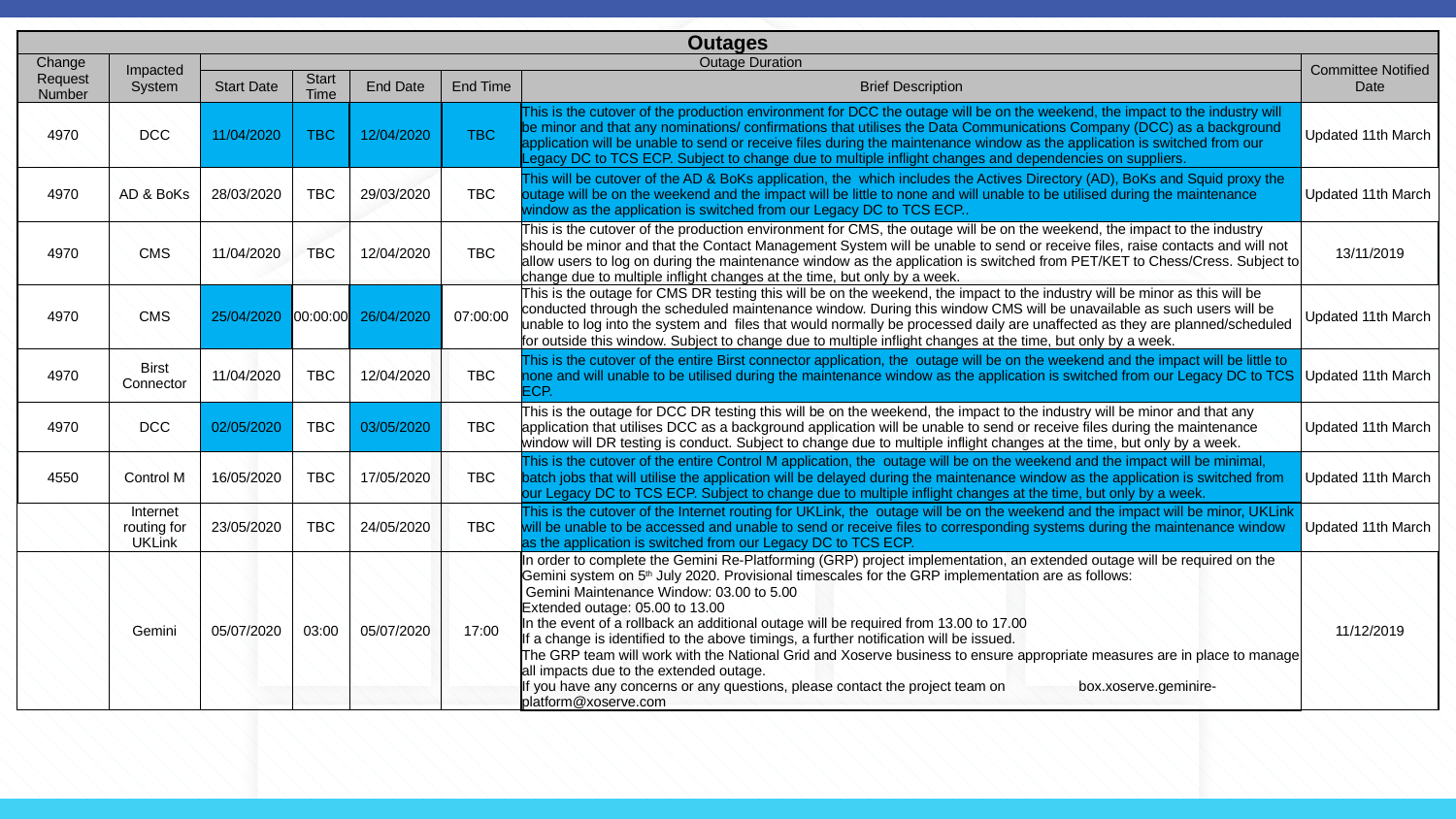

| Outages |  |  |  |  |  |  |  |
| --- | --- | --- | --- | --- | --- | --- | --- |
| Change Request Number | Impacted System | Outage Duration |  |  |  |  | Committee Notified Date |
|  |  | Start Date | Start Time | End Date | End Time | Brief Description |  |
| 4970 | DCC | 11/04/2020 | TBC | 12/04/2020 | TBC | This is the cutover of the production environment for DCC the outage will be on the weekend, the impact to the industry will be minor and that any nominations/ confirmations that utilises the Data Communications Company (DCC) as a background application will be unable to send or receive files during the maintenance window as the application is switched from our Legacy DC to TCS ECP. Subject to change due to multiple inflight changes and dependencies on suppliers. | Updated 11th March |
| 4970 | AD & BoKs | 28/03/2020 | TBC | 29/03/2020 | TBC | This will be cutover of the AD & BoKs application, the which includes the Actives Directory (AD), BoKs and Squid proxy the outage will be on the weekend and the impact will be little to none and will unable to be utilised during the maintenance window as the application is switched from our Legacy DC to TCS ECP.. | Updated 11th March |
| 4970 | CMS | 11/04/2020 | TBC | 12/04/2020 | TBC | This is the cutover of the production environment for CMS, the outage will be on the weekend, the impact to the industry should be minor and that the Contact Management System will be unable to send or receive files, raise contacts and will not allow users to log on during the maintenance window as the application is switched from PET/KET to Chess/Cress. Subject to change due to multiple inflight changes at the time, but only by a week. | 13/11/2019 |
| 4970 | CMS | 25/04/2020 | 00:00:00 | 26/04/2020 | 07:00:00 | This is the outage for CMS DR testing this will be on the weekend, the impact to the industry will be minor as this will be conducted through the scheduled maintenance window. During this window CMS will be unavailable as such users will be unable to log into the system and  files that would normally be processed daily are unaffected as they are planned/scheduled for outside this window. Subject to change due to multiple inflight changes at the time, but only by a week. | Updated 11th March |
| 4970 | Birst Connector | 11/04/2020 | TBC | 12/04/2020 | TBC | This is the cutover of the entire Birst connector application, the outage will be on the weekend and the impact will be little to none and will unable to be utilised during the maintenance window as the application is switched from our Legacy DC to TCS ECP. | Updated 11th March |
| 4970 | DCC | 02/05/2020 | TBC | 03/05/2020 | TBC | This is the outage for DCC DR testing this will be on the weekend, the impact to the industry will be minor and that any application that utilises DCC as a background application will be unable to send or receive files during the maintenance window will DR testing is conduct. Subject to change due to multiple inflight changes at the time, but only by a week. | Updated 11th March |
| 4550 | Control M | 16/05/2020 | TBC | 17/05/2020 | TBC | This is the cutover of the entire Control M application, the  outage will be on the weekend and the impact will be minimal, batch jobs that will utilise the application will be delayed during the maintenance window as the application is switched from our Legacy DC to TCS ECP. Subject to change due to multiple inflight changes at the time, but only by a week. | Updated 11th March |
|  | Internet routing for UKLink | 23/05/2020 | TBC | 24/05/2020 | TBC | This is the cutover of the Internet routing for UKLink, the  outage will be on the weekend and the impact will be minor, UKLink will be unable to be accessed and unable to send or receive files to corresponding systems during the maintenance window as the application is switched from our Legacy DC to TCS ECP. | Updated 11th March |
|  | Gemini | 05/07/2020 | 03:00 | 05/07/2020 | 17:00 | In order to complete the Gemini Re-Platforming (GRP) project implementation, an extended outage will be required on the Gemini system on 5th July 2020. Provisional timescales for the GRP implementation are as follows: Gemini Maintenance Window: 03.00 to 5.00 Extended outage: 05.00 to 13.00 In the event of a rollback an additional outage will be required from 13.00 to 17.00 If a change is identified to the above timings, a further notification will be issued. The GRP team will work with the National Grid and Xoserve business to ensure appropriate measures are in place to manage all impacts due to the extended outage. If you have any concerns or any questions, please contact the project team on box.xoserve.geminire-platform@xoserve.com | 11/12/2019 |